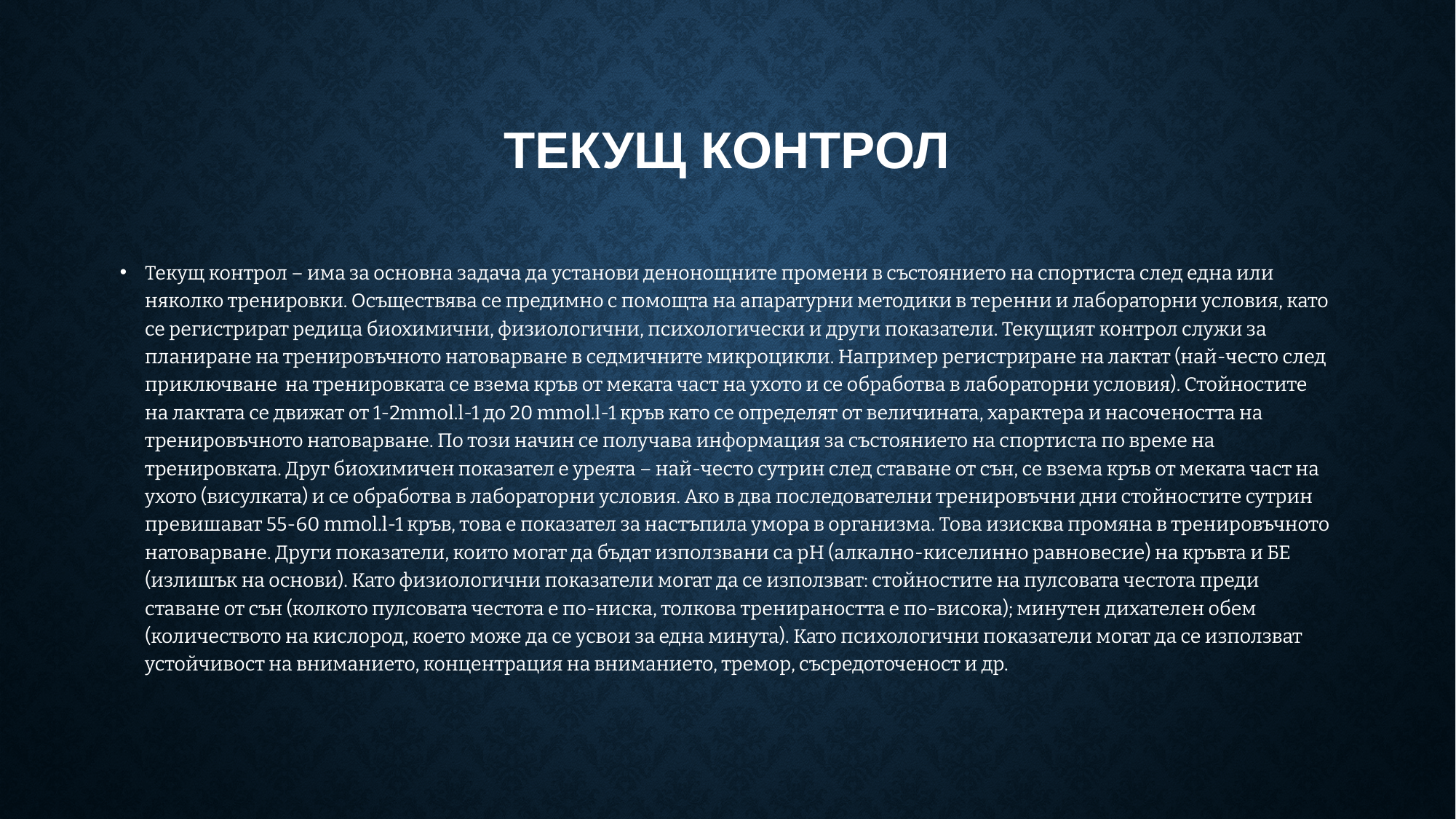

# Текущ контрол
Текущ контрол – има за основна задача да установи денонощните промени в състоянието на спортиста след една или няколко тренировки. Осъществява се предимно с помощта на апаратурни методики в теренни и лабораторни условия, като се регистрират редица биохимични, физиологични, психологически и други показатели. Текущият контрол служи за планиране на тренировъчното натоварване в седмичните микроцикли. Например регистриране на лактат (най-често след приключване  на тренировката се взема кръв от меката част на ухото и се обработва в лабораторни условия). Стойностите на лактата се движат от 1-2mmol.l-1 до 20 mmol.l-1 кръв като се определят от величината, характера и насочеността на тренировъчното натоварване. По този начин се получава информация за състоянието на спортиста по време на тренировката. Друг биохимичен показател е уреята – най-често сутрин след ставане от сън, се взема кръв от меката част на ухото (висулката) и се обработва в лабораторни условия. Ако в два последователни тренировъчни дни стойностите сутрин превишават 55-60 mmol.l-1 кръв, това е показател за настъпила умора в организма. Това изисква промяна в тренировъчното натоварване. Други показатели, които могат да бъдат използвани са pH (алкално-киселинно равновесие) на кръвта и БЕ (излишък на основи). Като физиологични показатели могат да се използват: стойностите на пулсовата честота преди ставане от сън (колкото пулсовата честота е по-ниска, толкова тренираността е по-висока); минутен дихателен обем (количеството на кислород, което може да се усвои за една минута). Като психологични показатели могат да се използват  устойчивост на вниманието, концентрация на вниманието, тремор, съсредоточеност и др.